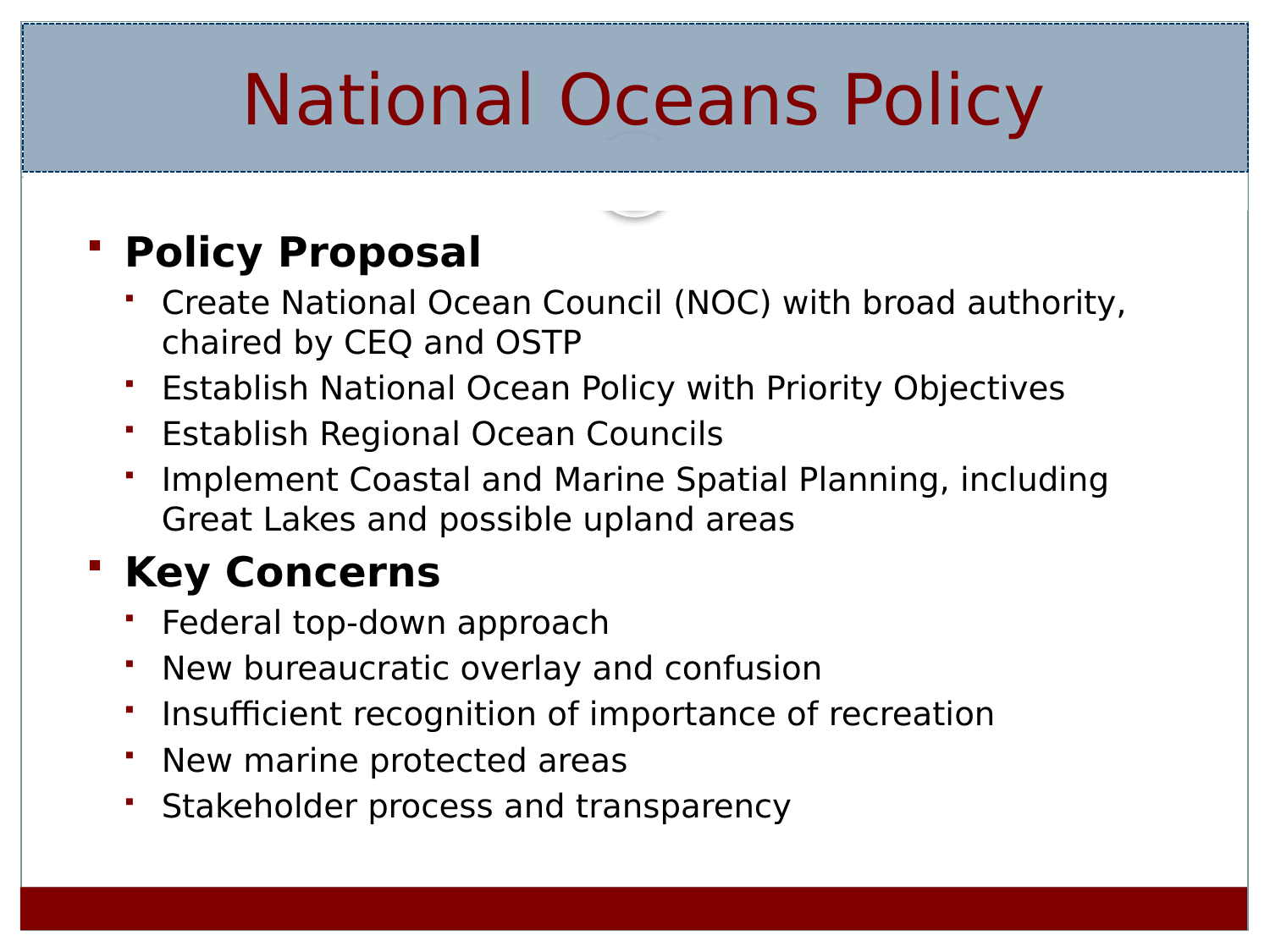

# National Oceans Policy

Policy Proposal
Create National Ocean Council (NOC) with broad authority, chaired by CEQ and OSTP
Establish National Ocean Policy with Priority Objectives
Establish Regional Ocean Councils
Implement Coastal and Marine Spatial Planning, including Great Lakes and possible upland areas
Key Concerns
Federal top-down approach
New bureaucratic overlay and confusion
Insufficient recognition of importance of recreation
New marine protected areas
Stakeholder process and transparency